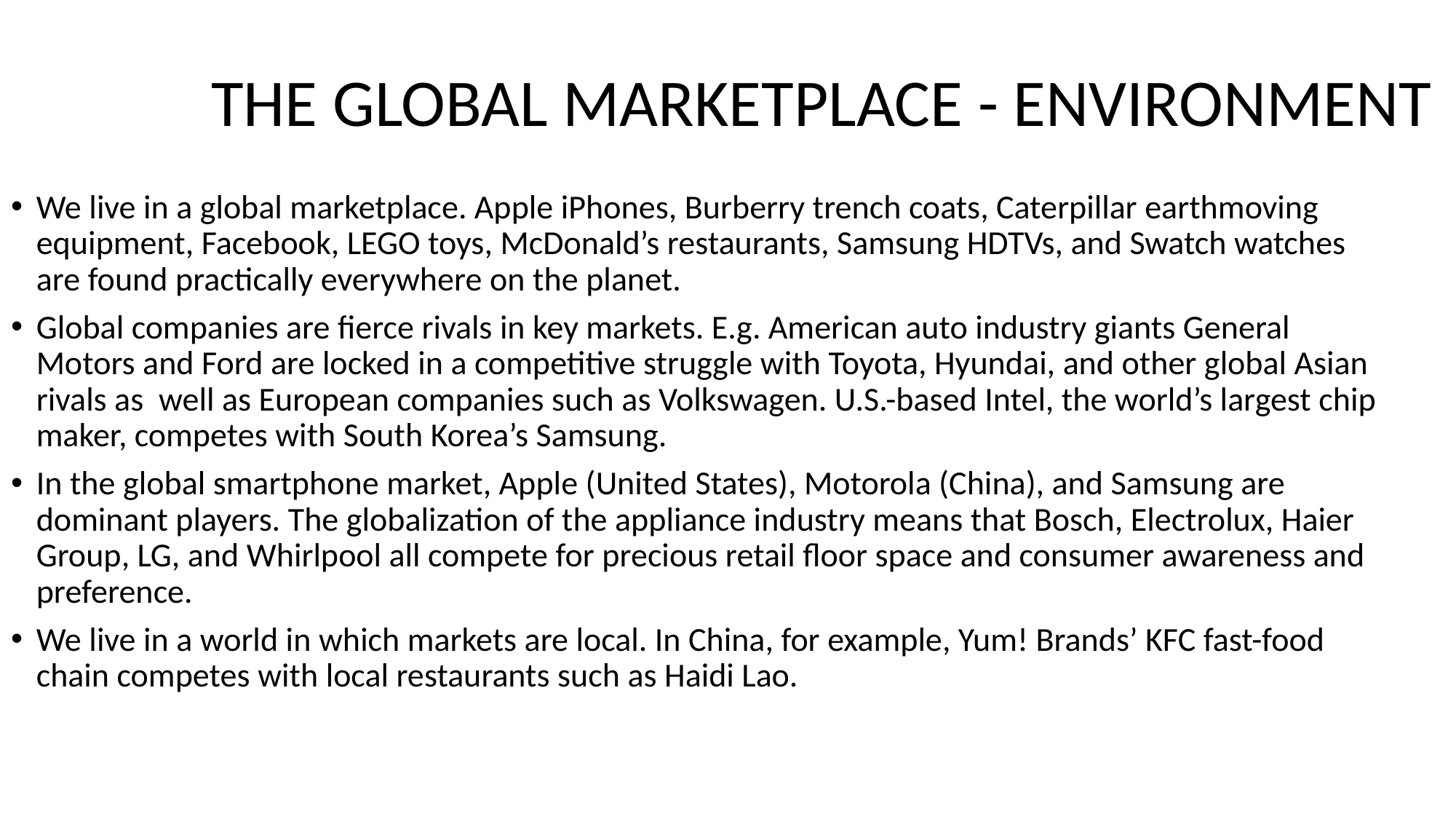

# THE GLOBAL MARKETPLACE - ENVIRONMENT
We live in a global marketplace. Apple iPhones, Burberry trench coats, Caterpillar earthmoving equipment, Facebook, LEGO toys, McDonald’s restaurants, Samsung HDTVs, and Swatch watches are found practically everywhere on the planet.
Global companies are fierce rivals in key markets. E.g. American auto industry giants General Motors and Ford are locked in a competitive struggle with Toyota, Hyundai, and other global Asian rivals as  well as European companies such as Volkswagen. U.S.-based Intel, the world’s largest chip maker, competes with South Korea’s Samsung.
In the global smartphone market, Apple (United States), Motorola (China), and Samsung are dominant players. The globalization of the appliance industry means that Bosch, Electrolux, Haier Group, LG, and Whirlpool all compete for precious retail floor space and consumer awareness and preference.
We live in a world in which markets are local. In China, for example, Yum! Brands’ KFC fast-food chain competes with local restaurants such as Haidi Lao.